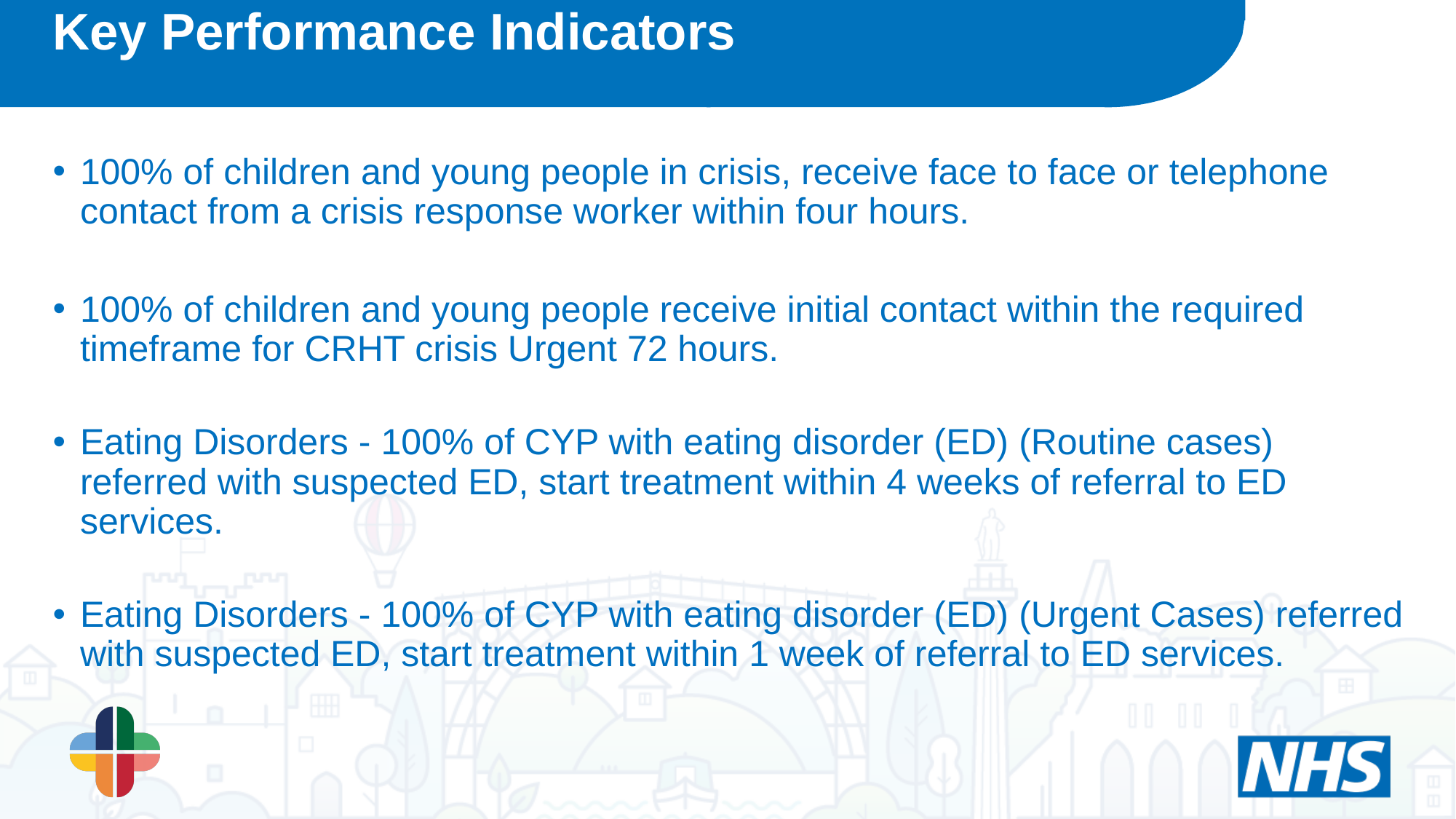

Key Performance Indicators
100% of children and young people in crisis, receive face to face or telephone contact from a crisis response worker within four hours.
100% of children and young people receive initial contact within the required timeframe for CRHT crisis Urgent 72 hours.
Eating Disorders - 100% of CYP with eating disorder (ED) (Routine cases) referred with suspected ED, start treatment within 4 weeks of referral to ED services.
Eating Disorders - 100% of CYP with eating disorder (ED) (Urgent Cases) referred with suspected ED, start treatment within 1 week of referral to ED services.